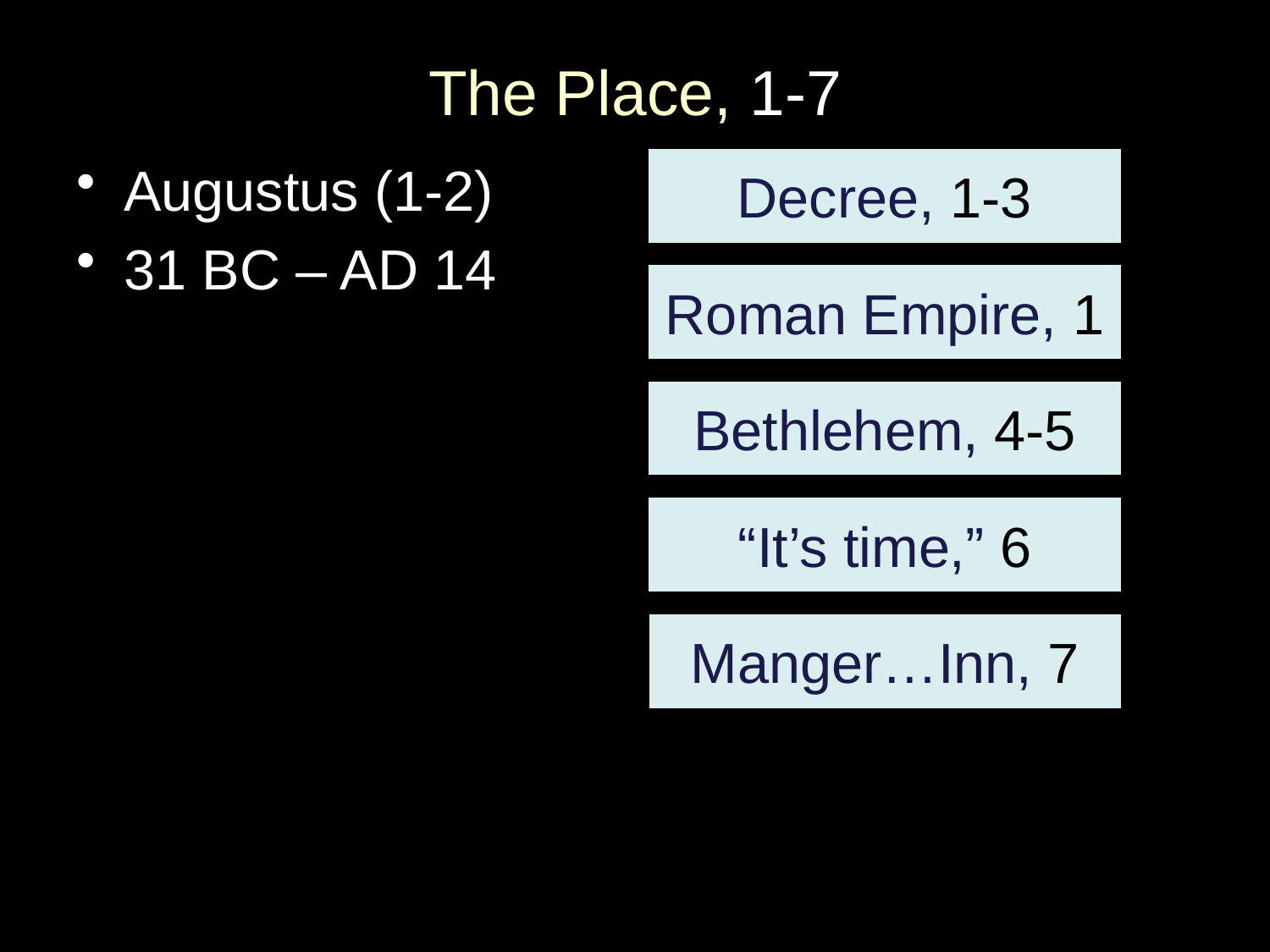

# The Place, 1-7
Augustus (1-2)
31 BC – AD 14

Decree, 1-3
Roman Empire, 1
Bethlehem, 4-5
“It’s time,” 6
Manger…Inn, 7